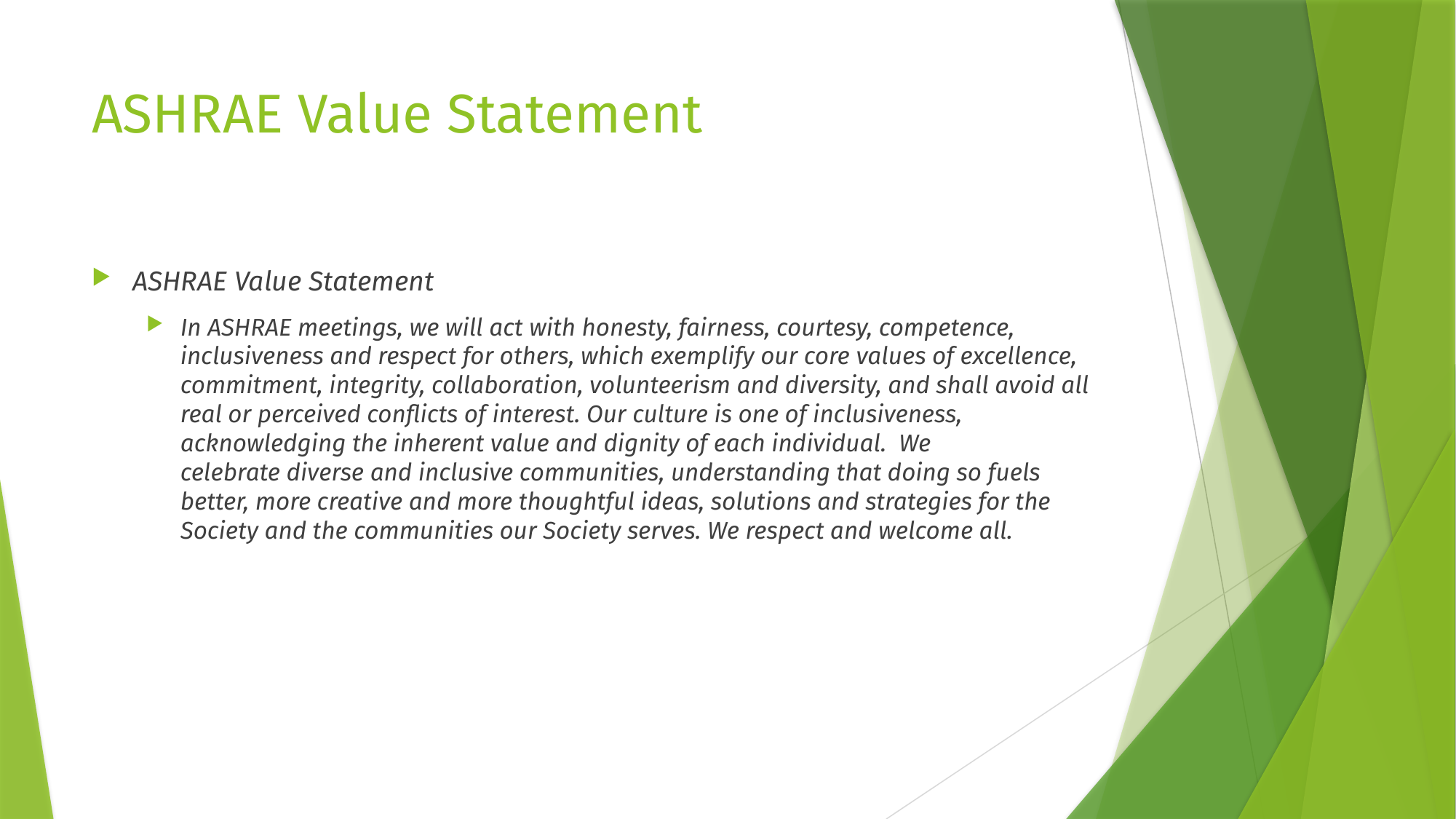

# ASHRAE Value Statement
ASHRAE Value Statement
In ASHRAE meetings, we will act with honesty, fairness, courtesy, competence, inclusiveness and respect for others, which exemplify our core values of excellence, commitment, integrity, collaboration, volunteerism and diversity, and shall avoid all real or perceived conflicts of interest. Our culture is one of inclusiveness, acknowledging the inherent value and dignity of each individual.  We celebrate diverse and inclusive communities, understanding that doing so fuels better, more creative and more thoughtful ideas, solutions and strategies for the Society and the communities our Society serves. We respect and welcome all.